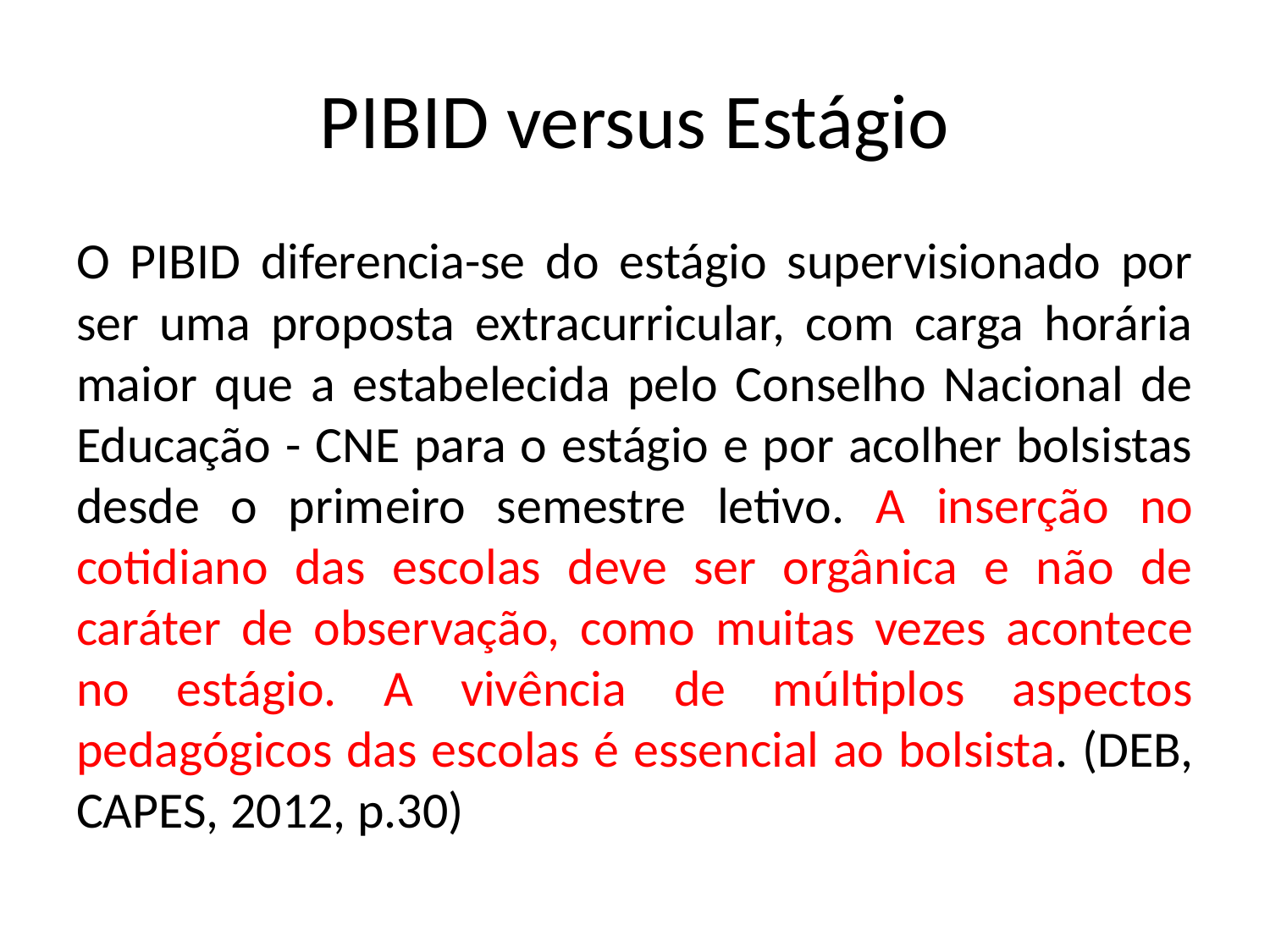

# PIBID versus Estágio
O PIBID diferencia-se do estágio supervisionado por ser uma proposta extracurricular, com carga horária maior que a estabelecida pelo Conselho Nacional de Educação - CNE para o estágio e por acolher bolsistas desde o primeiro semestre letivo. A inserção no cotidiano das escolas deve ser orgânica e não de caráter de observação, como muitas vezes acontece no estágio. A vivência de múltiplos aspectos pedagógicos das escolas é essencial ao bolsista. (DEB, CAPES, 2012, p.30)